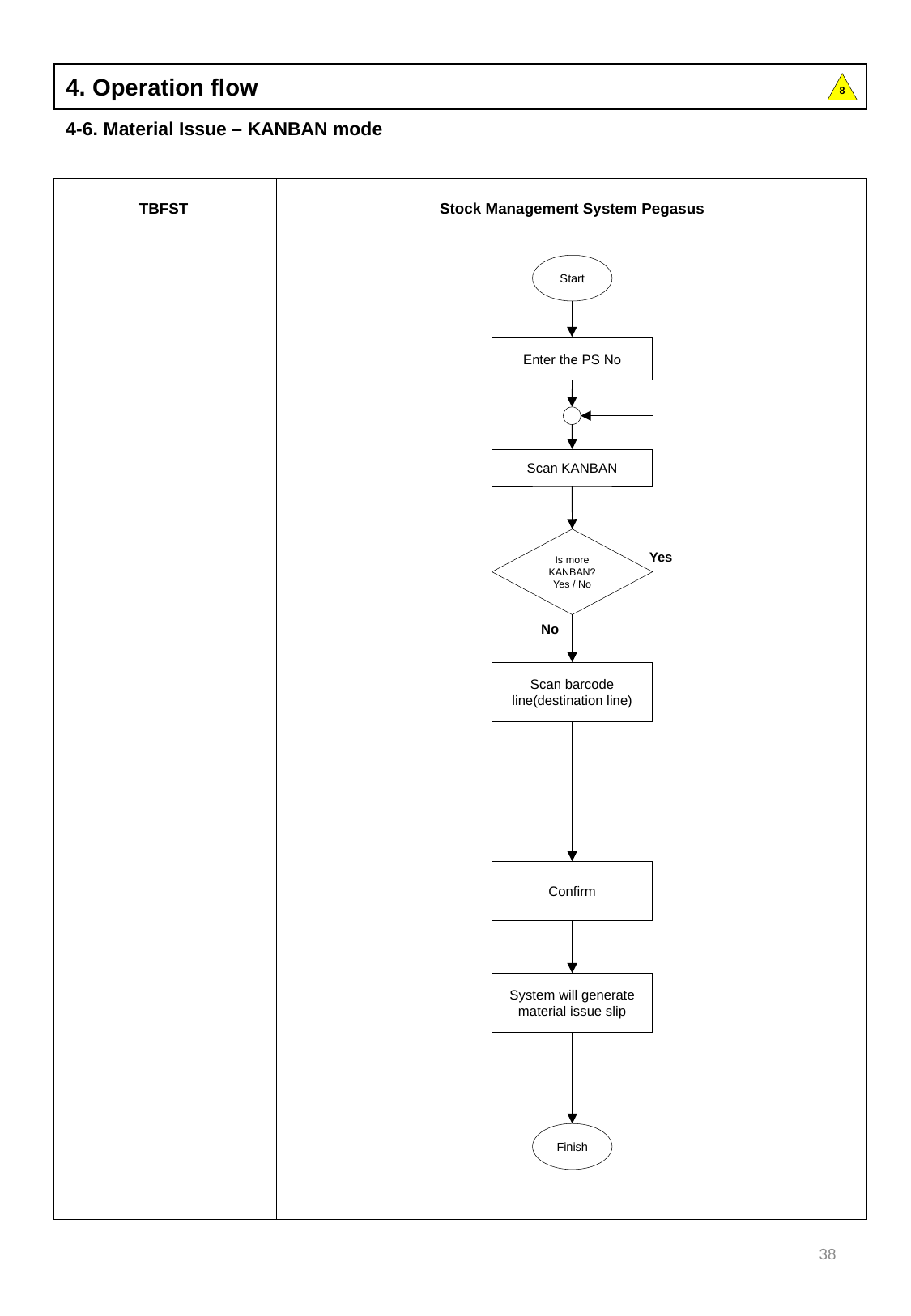

4. Operation flow
8
4-6. Material Issue – KANBAN mode

Stock Management System Pegasus
TBFST
Start
Enter the PS No

Scan KANBAN
Is more KANBAN?
Yes / No
Yes
No
Scan barcode line(destination line)
Confirm
System will generate material issue slip
Finish
38